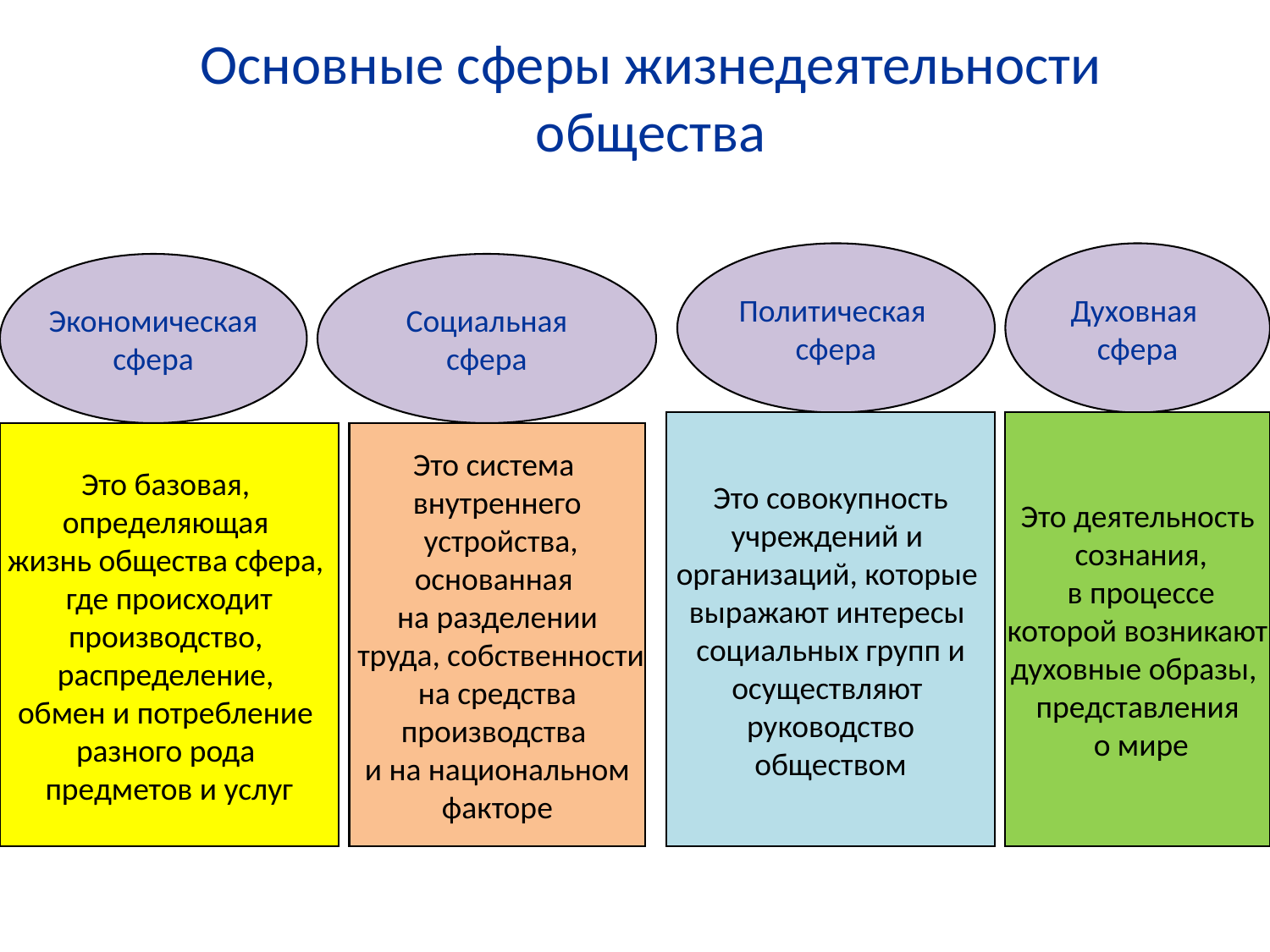

Основные сферы жизнедеятельности общества
Политическая
сфера
Духовная
сфера
Экономическая
сфера
Социальная
сфера
Это совокупность
учреждений и
организаций, которые
выражают интересы
социальных групп и
осуществляют
руководство
обществом
Это деятельность
 сознания,
 в процессе
 которой возникают
духовные образы,
представления
 о мире
Это базовая,
определяющая
жизнь общества сфера,
где происходит
производство,
распределение,
обмен и потребление
разного рода
предметов и услуг
Это система
внутреннего
 устройства,
основанная
на разделении
 труда, собственности
 на средства
производства
и на национальном
факторе